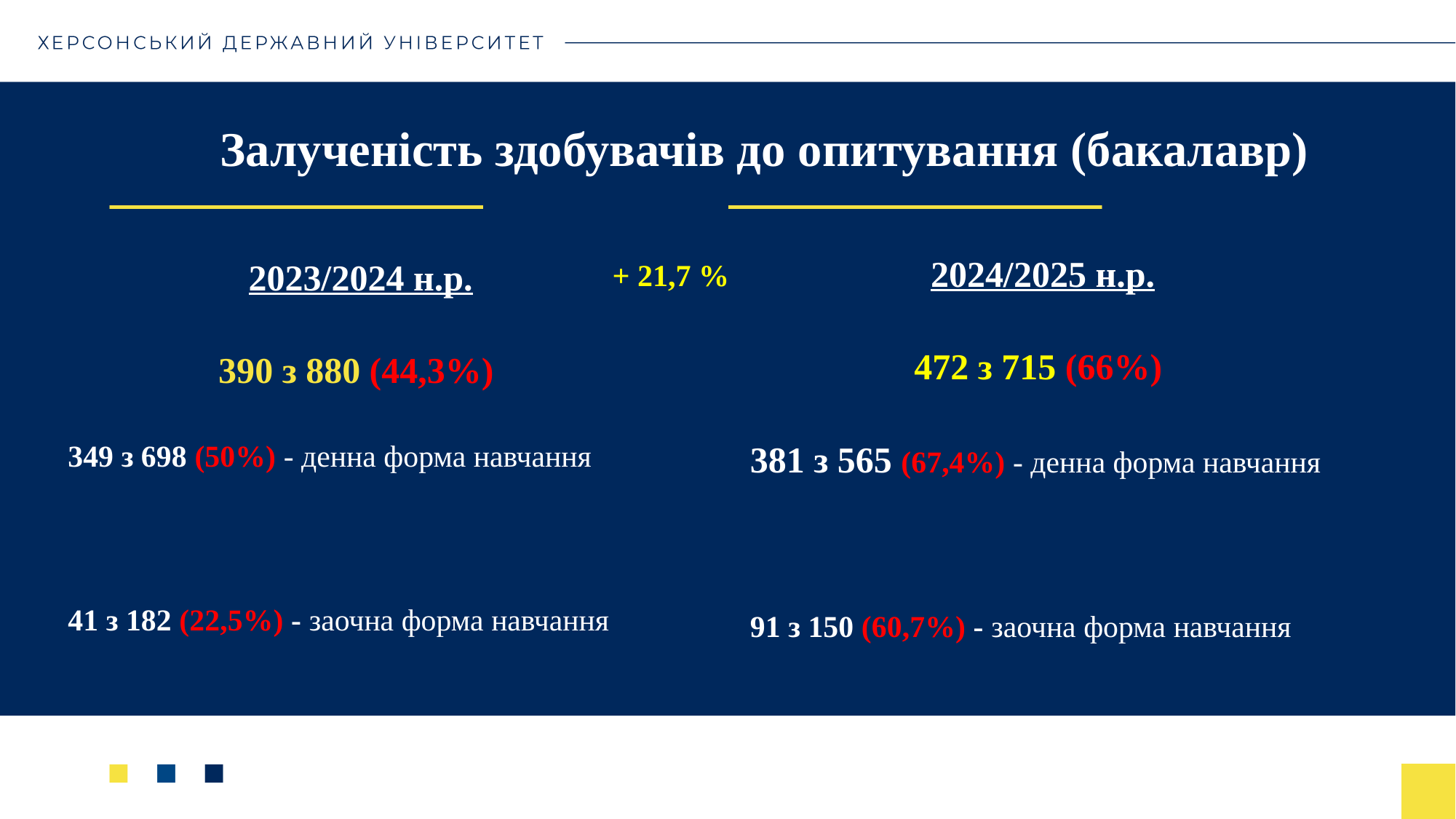

# Залученість здобувачів до опитування (бакалавр)
2024/2025 н.р.
472 з 715 (66%)
381 з 565 (67,4%) - денна форма навчання

91 з 150 (60,7%) - заочна форма навчання
2023/2024 н.р.
390 з 880 (44,3%)
349 з 698 (50%) - денна форма навчання

41 з 182 (22,5%) - заочна форма навчання
+ 21,7 %